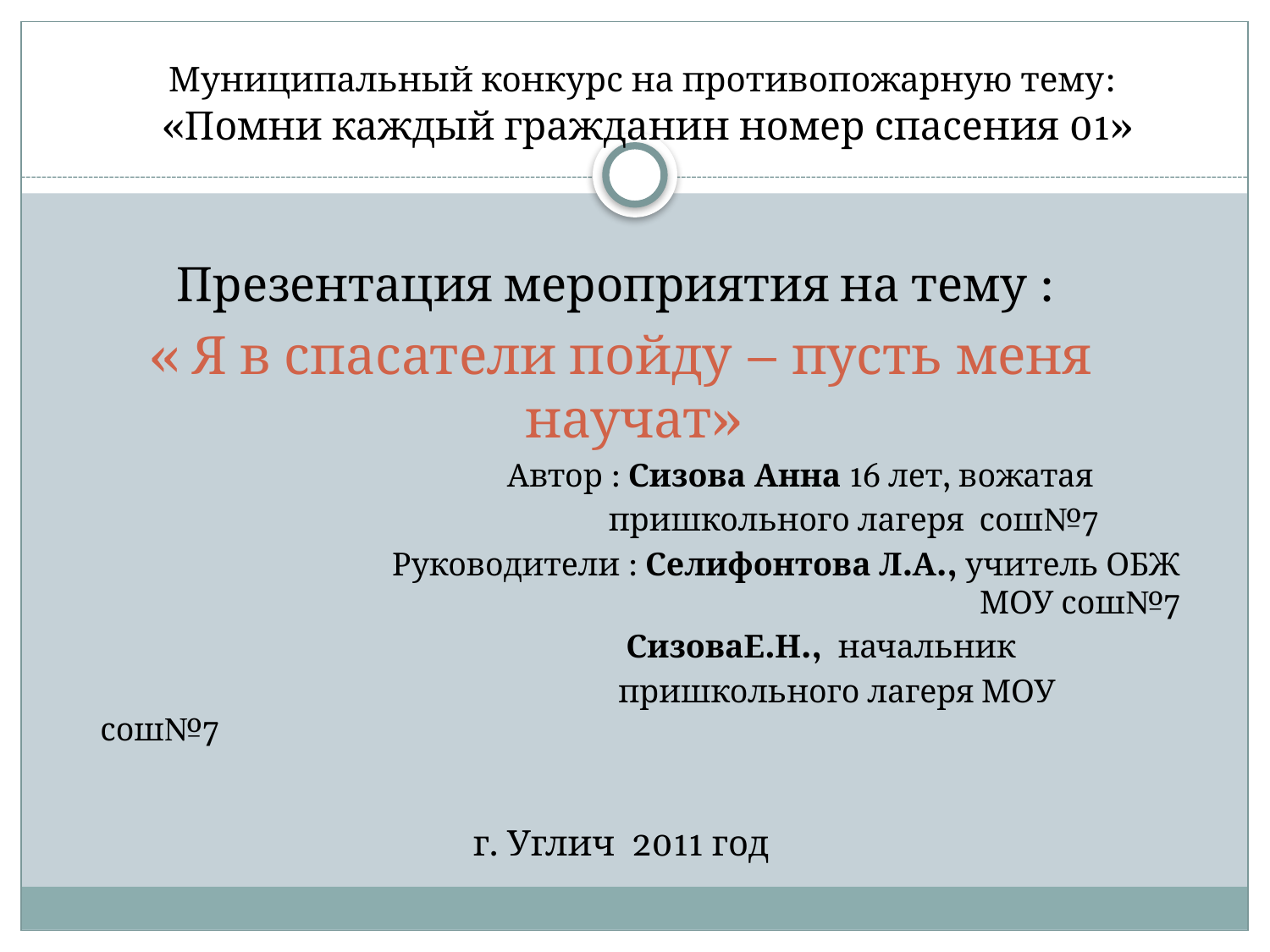

# Муниципальный конкурс на противопожарную тему: «Помни каждый гражданин номер спасения 01»
Презентация мероприятия на тему :
« Я в спасатели пойду – пусть меня научат»
                                               Автор : Сизова Анна 16 лет, вожатая
                                                             пришкольного лагеря  сош№7
                                    Руководители : Селифонтова Л.А., учитель ОБЖ МОУ сош№7
                                                                          СизоваЕ.Н.,  начальник
                                                                         пришкольного лагеря МОУ сош№7

г. Углич  2011 год